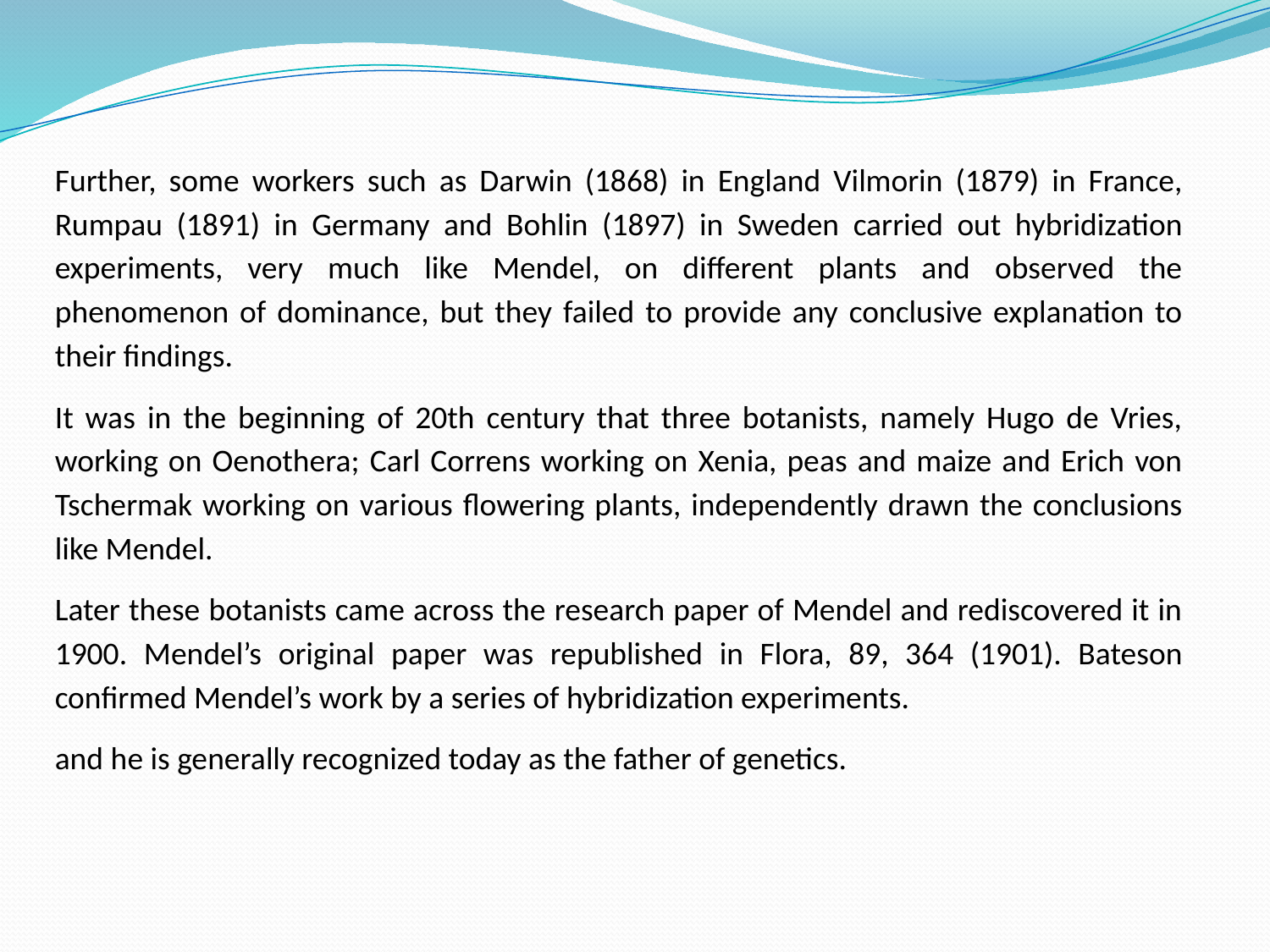

Further, some workers such as Darwin (1868) in England Vilmorin (1879) in France, Rumpau (1891) in Germany and Bohlin (1897) in Sweden carried out hybridization experiments, very much like Mendel, on different plants and observed the phenomenon of dominance, but they failed to provide any conclusive explanation to their findings.
It was in the beginning of 20th century that three botanists, namely Hugo de Vries, working on Oenothera; Carl Correns working on Xenia, peas and maize and Erich von Tschermak working on various flowering plants, independently drawn the conclusions like Mendel.
Later these botanists came across the research paper of Mendel and rediscovered it in 1900. Mendel’s original paper was republished in Flora, 89, 364 (1901). Bateson confirmed Mendel’s work by a series of hybridization experiments.
and he is generally recognized today as the father of genetics.